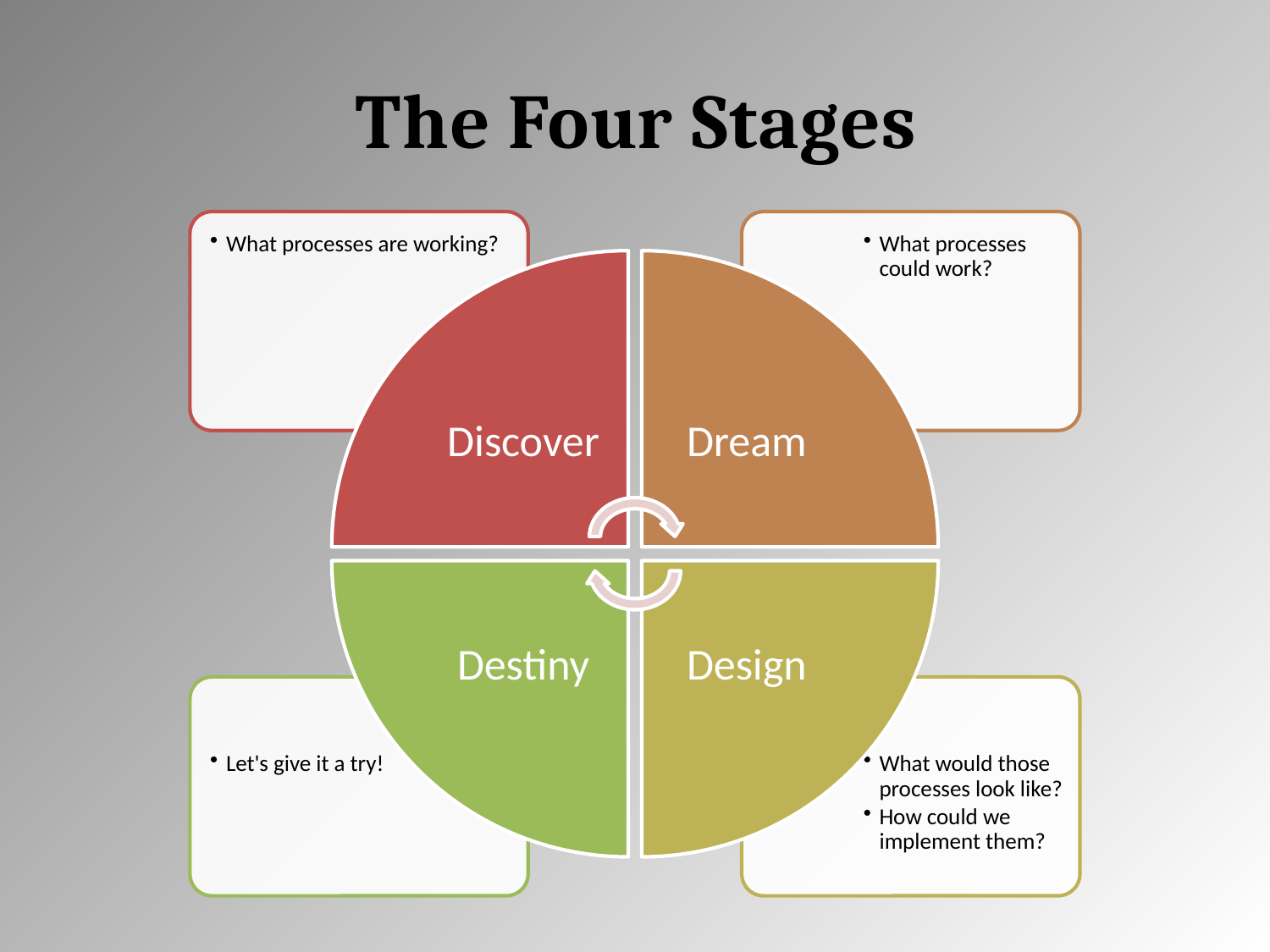

# The Four Stages
What would those processes look like?
How could we implement them?
Let's give it a try!
What processes could work?
What processes are working?
Discover
Dream
Design
Destiny